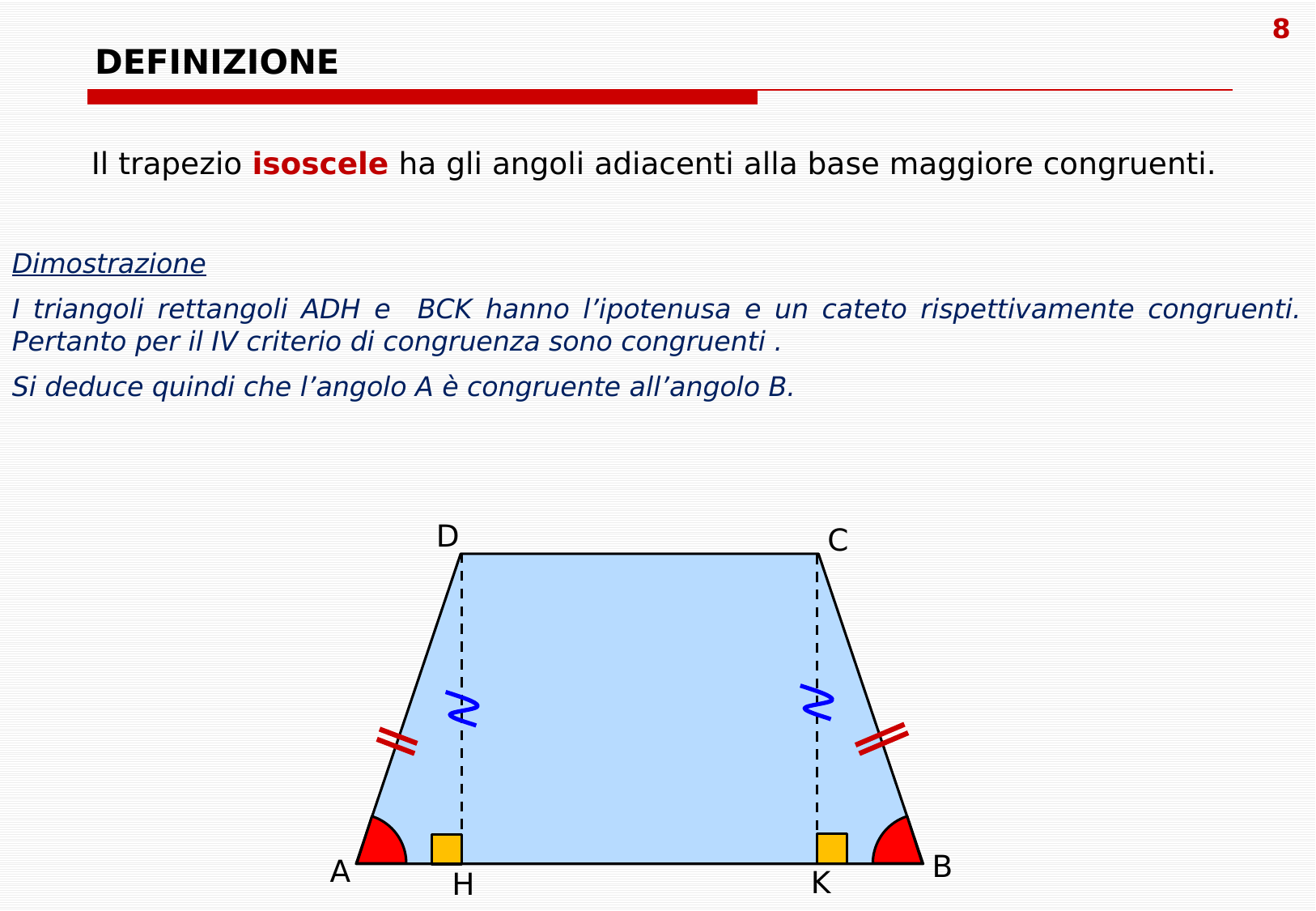

# DEFINIZIONE
Il trapezio isoscele ha gli angoli adiacenti alla base maggiore congruenti.
Dimostrazione
I triangoli rettangoli ADH e  BCK hanno l’ipotenusa e un cateto rispettivamente congruenti. Pertanto per il IV criterio di congruenza sono congruenti .
Si deduce quindi che l’angolo A è congruente all’angolo B.
D
C

B
A
K
H